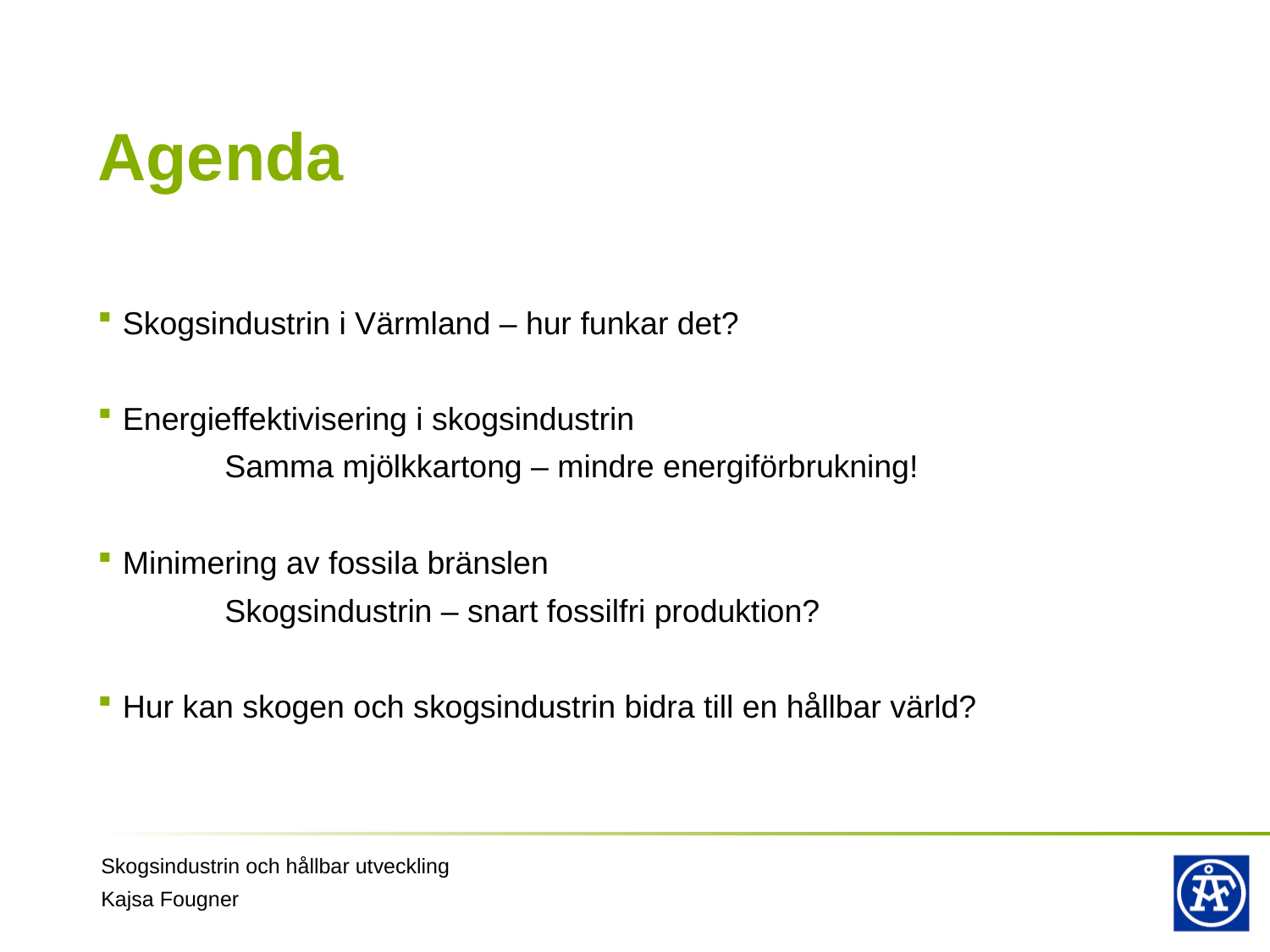

# Agenda
Skogsindustrin i Värmland – hur funkar det?

Energieffektivisering i skogsindustrin
	Samma mjölkkartong – mindre energiförbrukning!

Minimering av fossila bränslen
	Skogsindustrin – snart fossilfri produktion?

Hur kan skogen och skogsindustrin bidra till en hållbar värld?

Skogsindustrin och hållbar utveckling
Kajsa Fougner